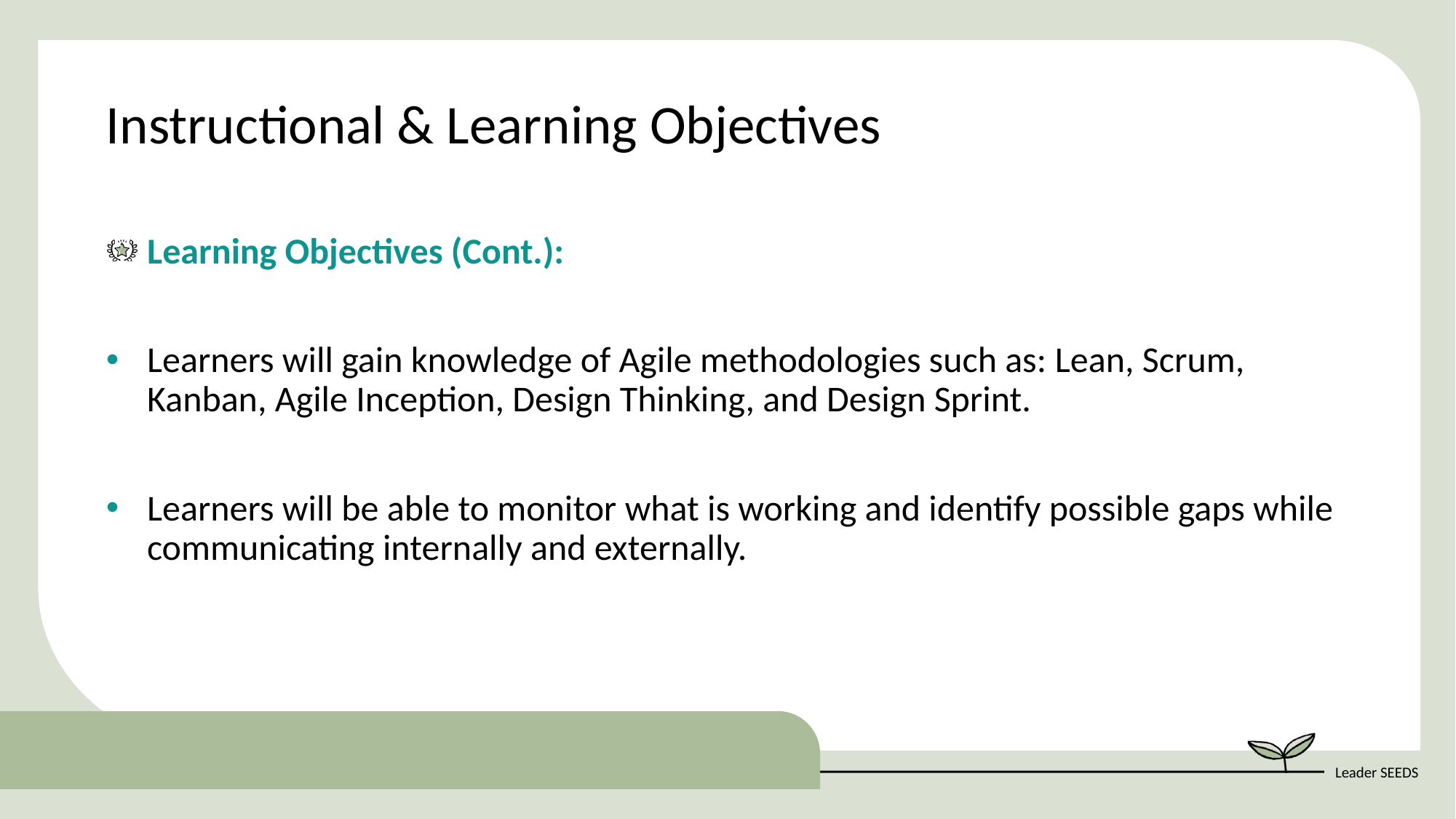

Instructional & Learning Objectives

Learning Objectives (Cont.):

Learners will gain knowledge of Agile methodologies such as: Lean, Scrum, Kanban, Agile Inception, Design Thinking, and Design Sprint.

Learners will be able to monitor what is working and identify possible gaps while communicating internally and externally.